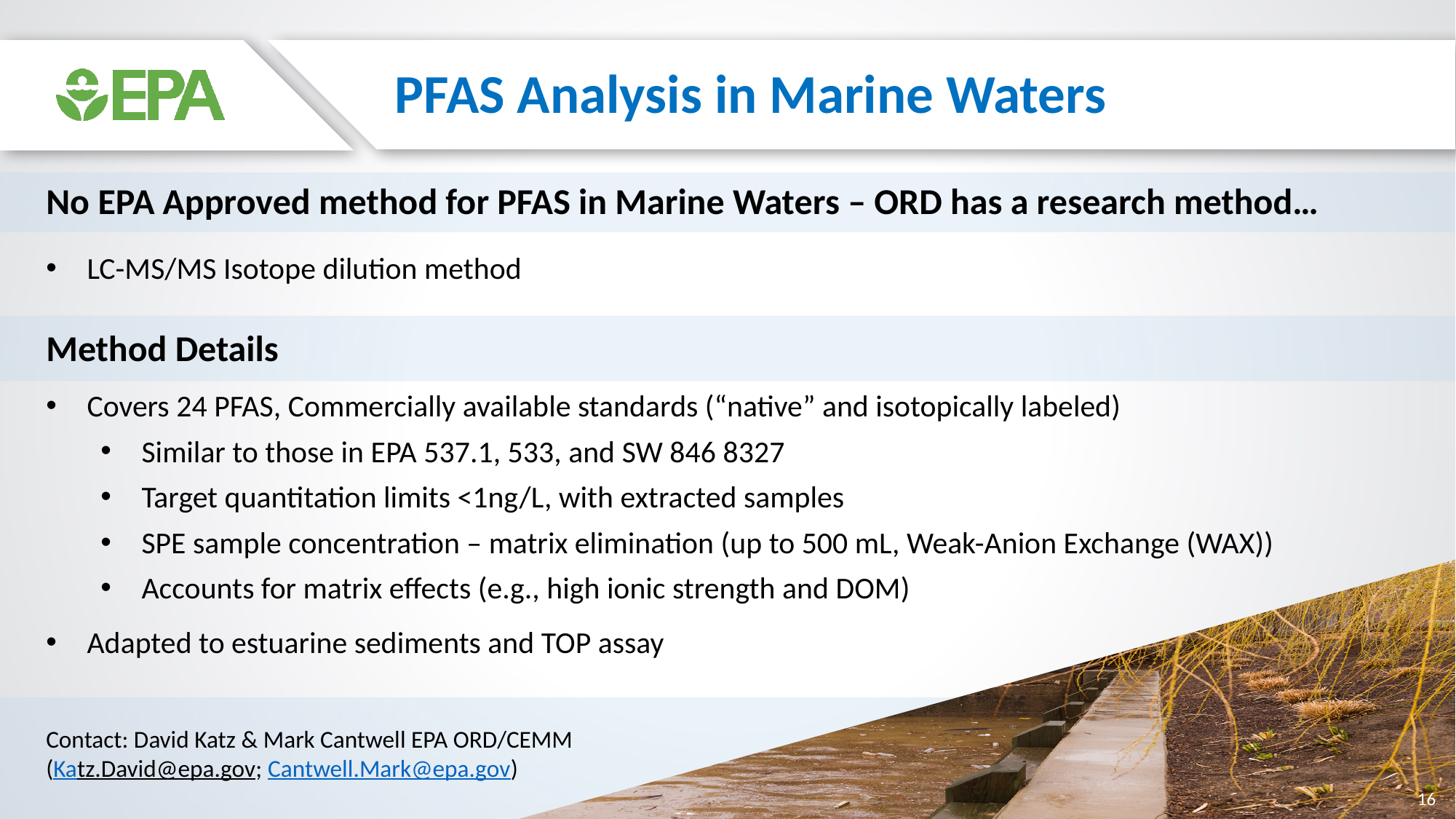

# PFAS Analysis in Marine Waters

No EPA Approved method for PFAS in Marine Waters – ORD has a research method…
LC-MS/MS Isotope dilution method

Method Details
Covers 24 PFAS, Commercially available standards (“native” and isotopically labeled)
Similar to those in EPA 537.1, 533, and SW 846 8327
Target quantitation limits <1ng/L, with extracted samples
SPE sample concentration – matrix elimination (up to 500 mL, Weak-Anion Exchange (WAX))
Accounts for matrix effects (e.g., high ionic strength and DOM)
Adapted to estuarine sediments and TOP assay

Contact: David Katz & Mark Cantwell EPA ORD/CEMM
(Katz.David@epa.gov; Cantwell.Mark@epa.gov)

16